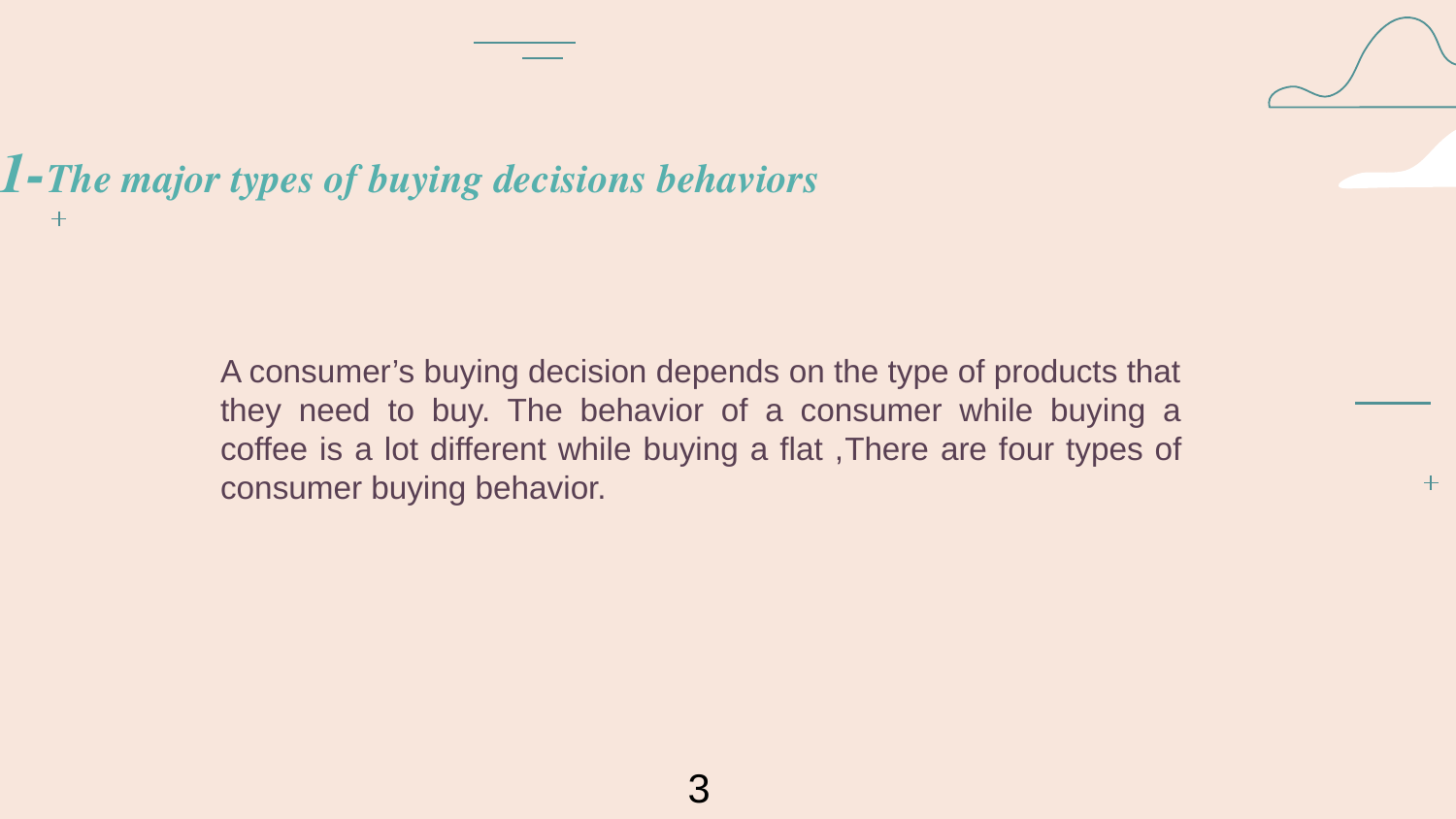

1-The major types of buying decisions behaviors
A consumer’s buying decision depends on the type of products that they need to buy. The behavior of a consumer while buying a coffee is a lot different while buying a flat ,There are four types of consumer buying behavior.
3